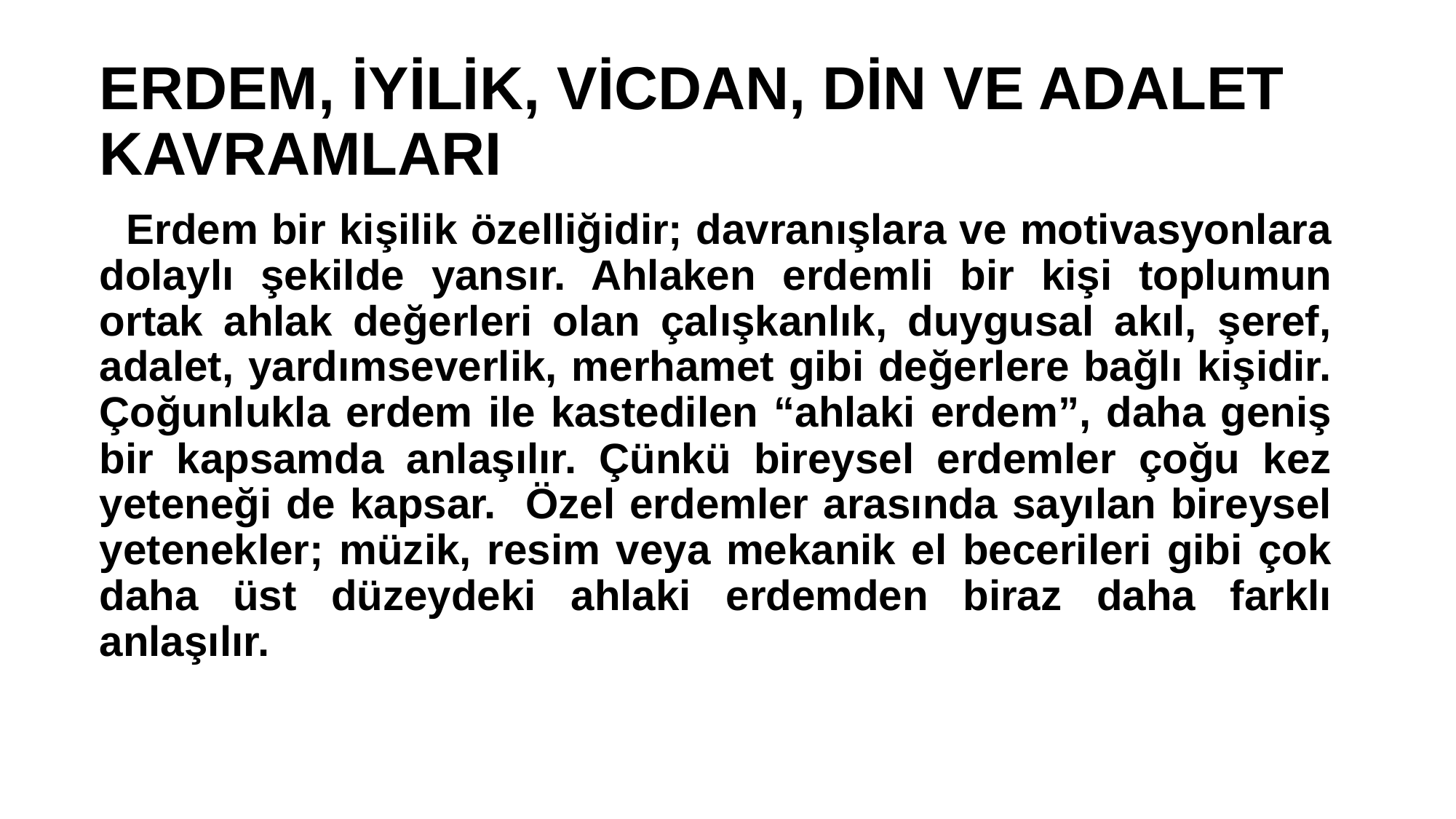

# ERDEM, İYİLİK, VİCDAN, DİN VE ADALET KAVRAMLARI
  Erdem bir kişilik özelliğidir; davranışlara ve motivasyonlara dolaylı şekilde yansır. Ahlaken erdemli bir kişi toplumun ortak ahlak değerleri olan çalışkanlık, duygusal akıl, şeref, adalet, yardımseverlik, merhamet gibi değerlere bağlı kişidir. Çoğunlukla erdem ile kastedilen “ahlaki erdem”, daha geniş bir kapsamda anlaşılır. Çünkü bireysel erdemler çoğu kez yeteneği de kapsar.  Özel erdemler arasında sayılan bireysel yetenekler; müzik, resim veya mekanik el becerileri gibi çok daha üst düzeydeki ahlaki erdemden biraz daha farklı anlaşılır.